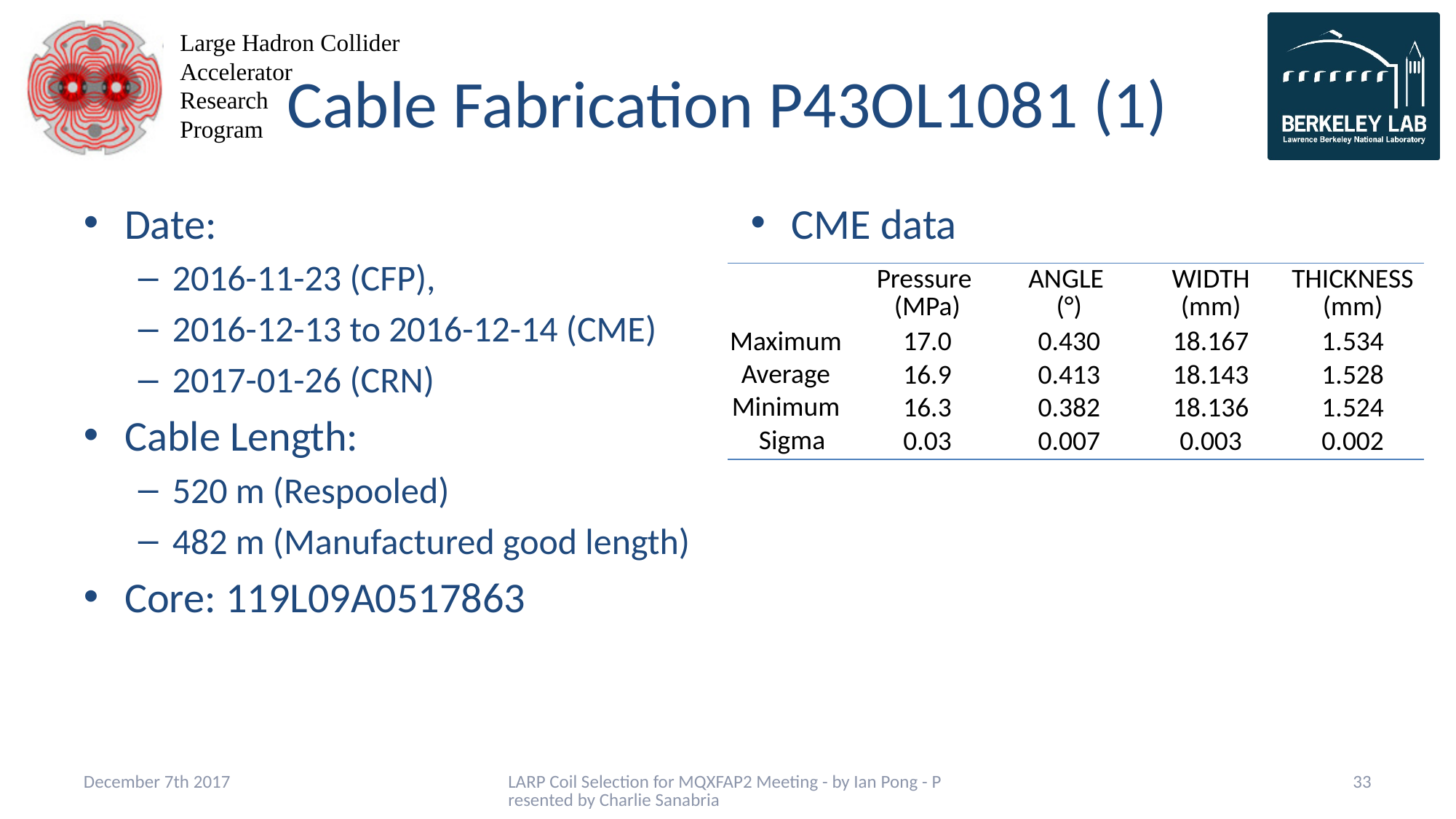

# Cable Fabrication P43OL1081 (1)
Date:
2016-11-23 (CFP),
2016-12-13 to 2016-12-14 (CME)
2017-01-26 (CRN)
Cable Length:
520 m (Respooled)
482 m (Manufactured good length)
Core: 119L09A0517863
CME data
|  | Pressure (MPa) | ANGLE (°) | WIDTH (mm) | THICKNESS (mm) |
| --- | --- | --- | --- | --- |
| Maximum | 17.0 | 0.430 | 18.167 | 1.534 |
| Average | 16.9 | 0.413 | 18.143 | 1.528 |
| Minimum | 16.3 | 0.382 | 18.136 | 1.524 |
| Sigma | 0.03 | 0.007 | 0.003 | 0.002 |
December 7th 2017
LARP Coil Selection for MQXFAP2 Meeting - by Ian Pong - Presented by Charlie Sanabria
33